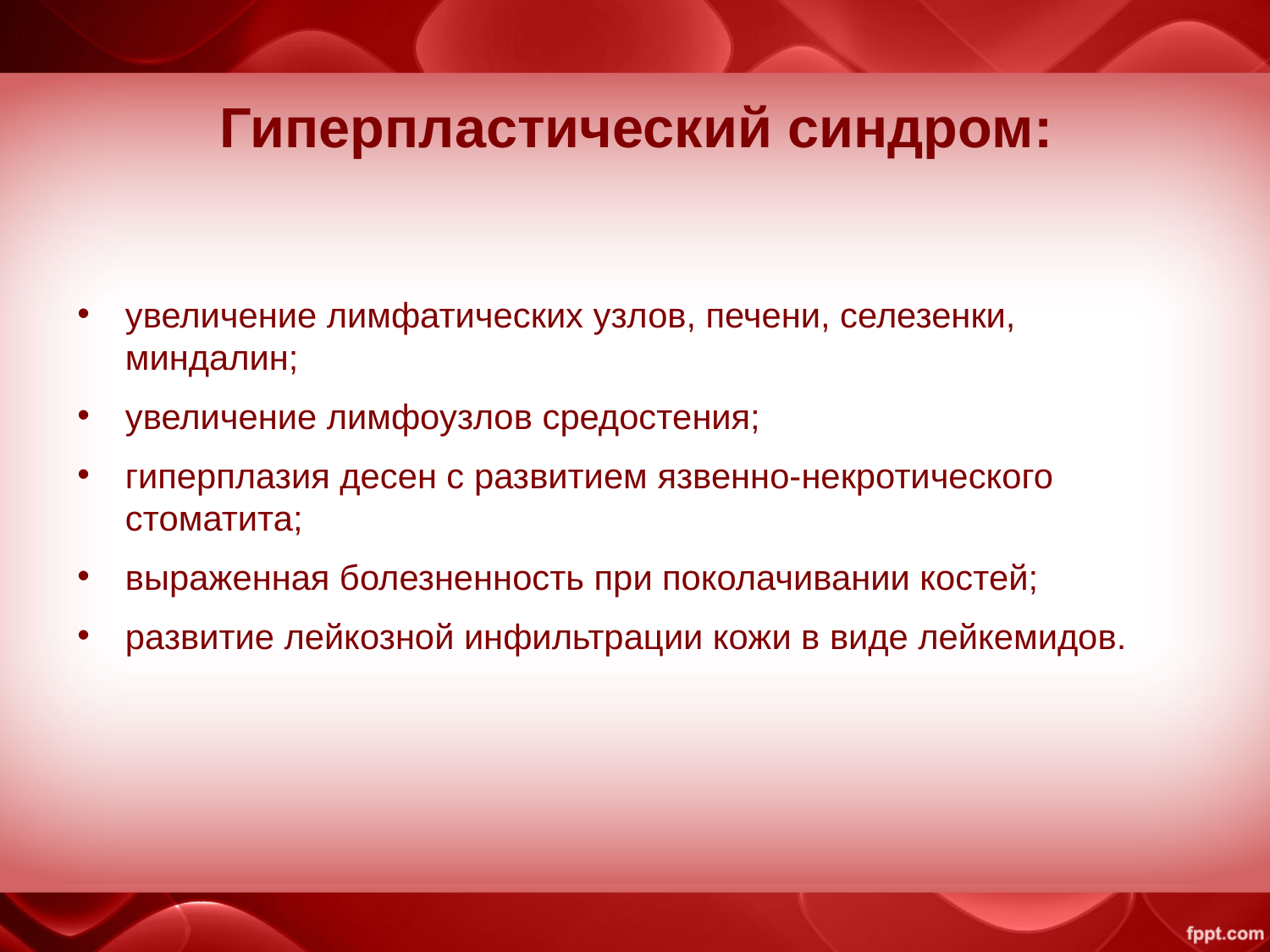

# Гиперпластический синдром:
увеличение лимфатических узлов, печени, селезенки, миндалин;

увеличение лимфоузлов средостения;

гиперплазия десен с развитием язвенно-некротического стоматита;

выраженная болезненность при поколачивании костей;

развитие лейкозной инфильтрации кожи в виде лейкемидов.